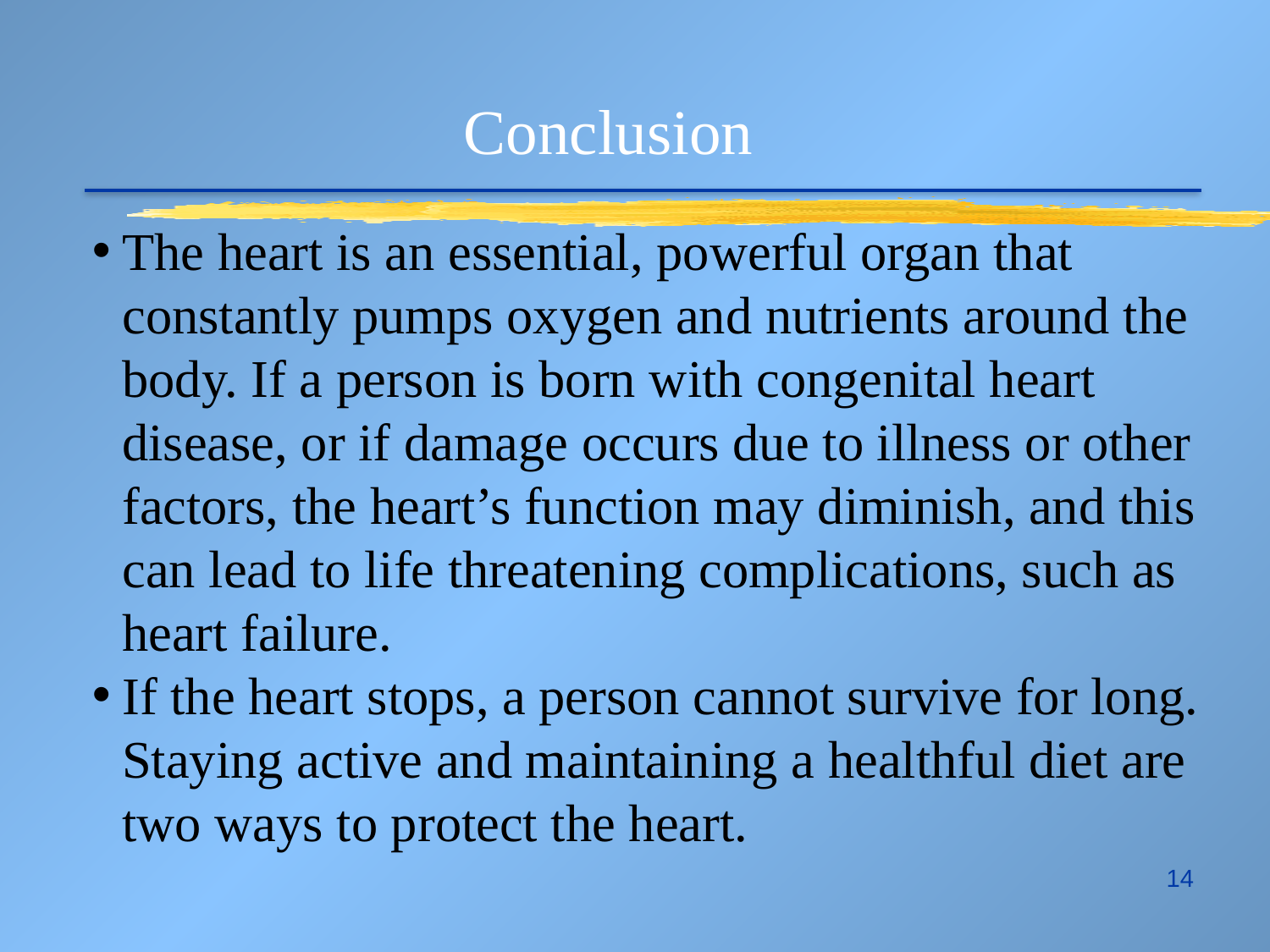

Conclusion
The heart is an essential, powerful organ that constantly pumps oxygen and nutrients around the body. If a person is born with congenital heart disease, or if damage occurs due to illness or other factors, the heart’s function may diminish, and this can lead to life threatening complications, such as heart failure.
If the heart stops, a person cannot survive for long. Staying active and maintaining a healthful diet are two ways to protect the heart.
14